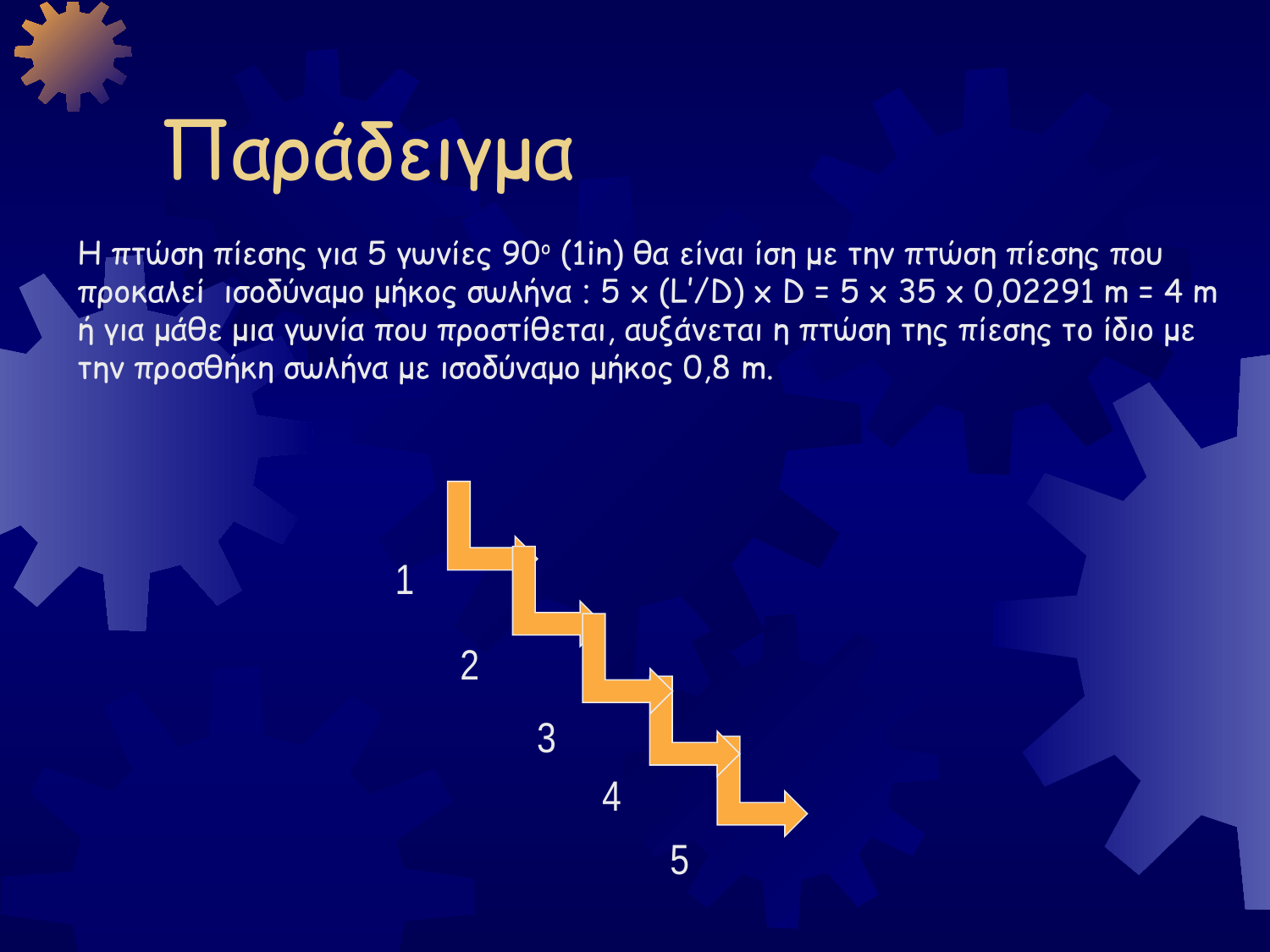

# Παράδειγμα
Η πτώση πίεσης για 5 γωνίες 90ο (1in) θα είναι ίση με την πτώση πίεσης που προκαλεί  ισοδύναμο μήκος σωλήνα : 5 x (L’/D) x D = 5 x 35 x 0,02291 m = 4 m ή για μάθε μια γωνία που προστίθεται, αυξάνεται η πτώση της πίεσης το ίδιο με την προσθήκη σωλήνα με ισοδύναμο μήκος 0,8 m.

1

2

3

4
5